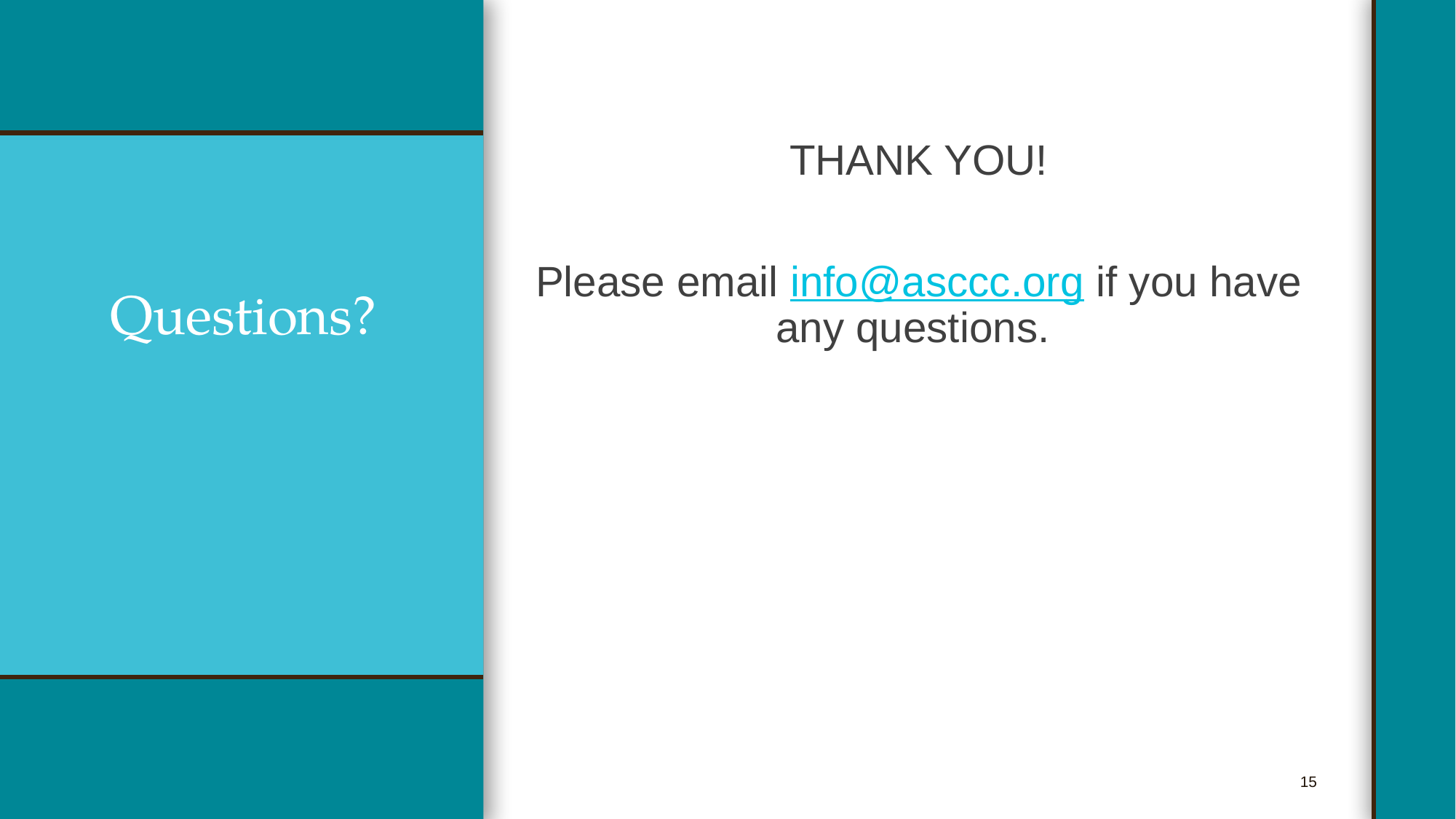

THANK YOU!

Please email info@asccc.org if you have any questions.
# Questions?

15